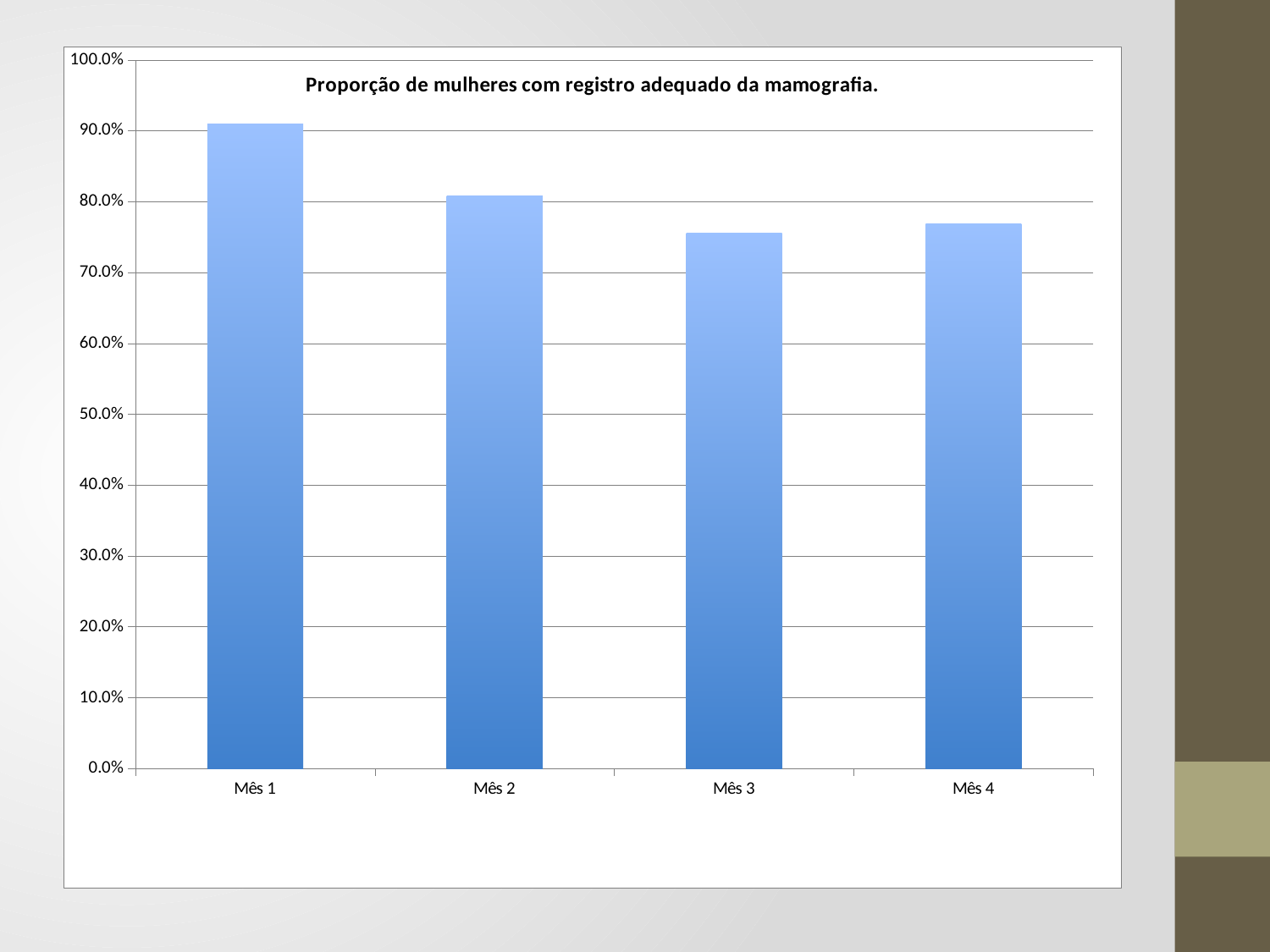

### Chart:

| Category | Proporção de mulheres com registro adequado da mamografia. |
|---|---|
| Mês 1 | 0.9090909090909091 |
| Mês 2 | 0.8076923076923077 |
| Mês 3 | 0.7560975609756098 |
| Mês 4 | 0.7692307692307693 |